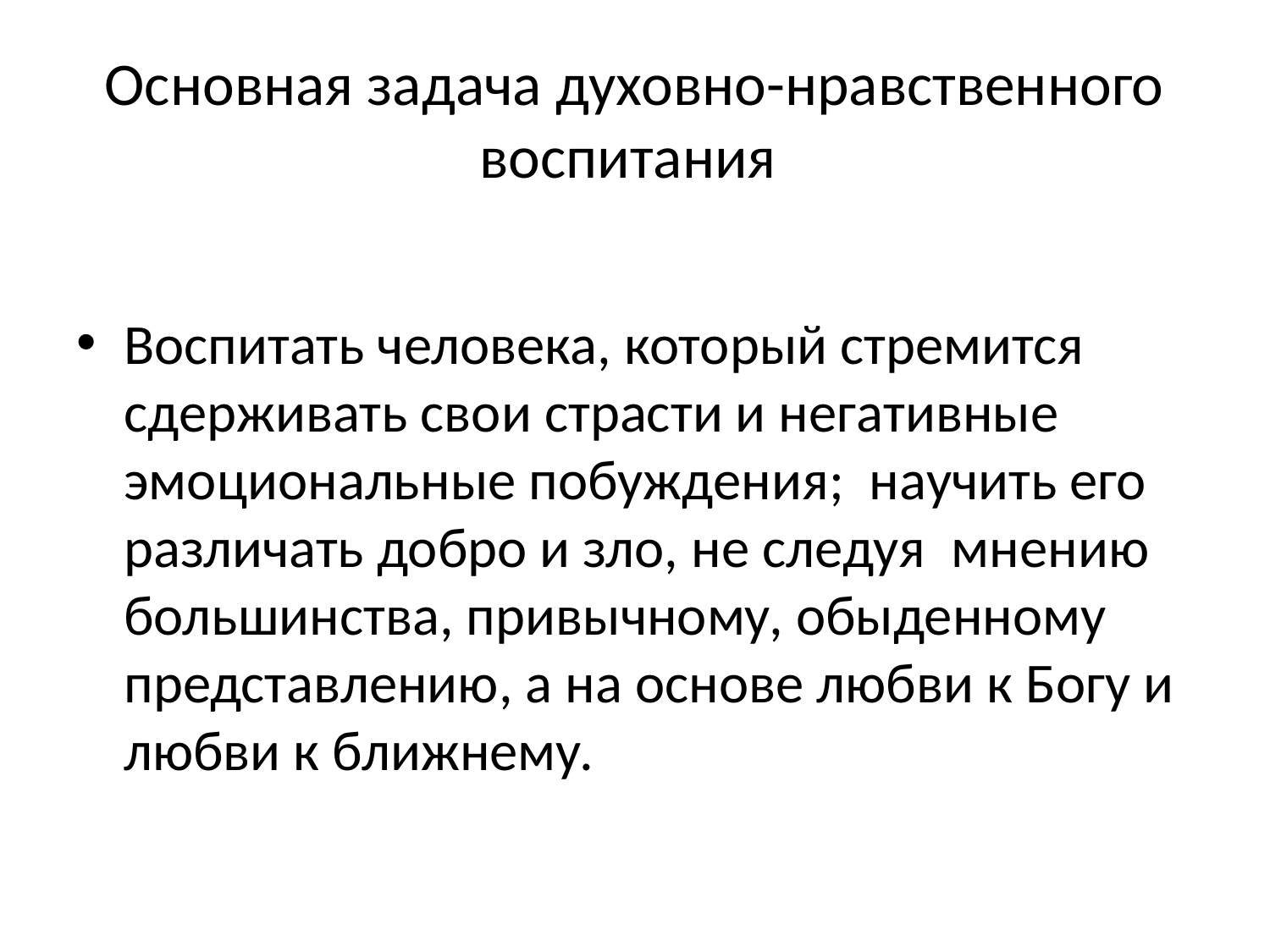

# Основная задача духовно-нравственного воспитания

Воспитать человека, который стремится сдерживать свои страсти и негативные эмоциональные побуждения;  научить его различать добро и зло, не следуя  мнению большинства, привычному, обыденному представлению, а на основе любви к Богу и любви к ближнему.